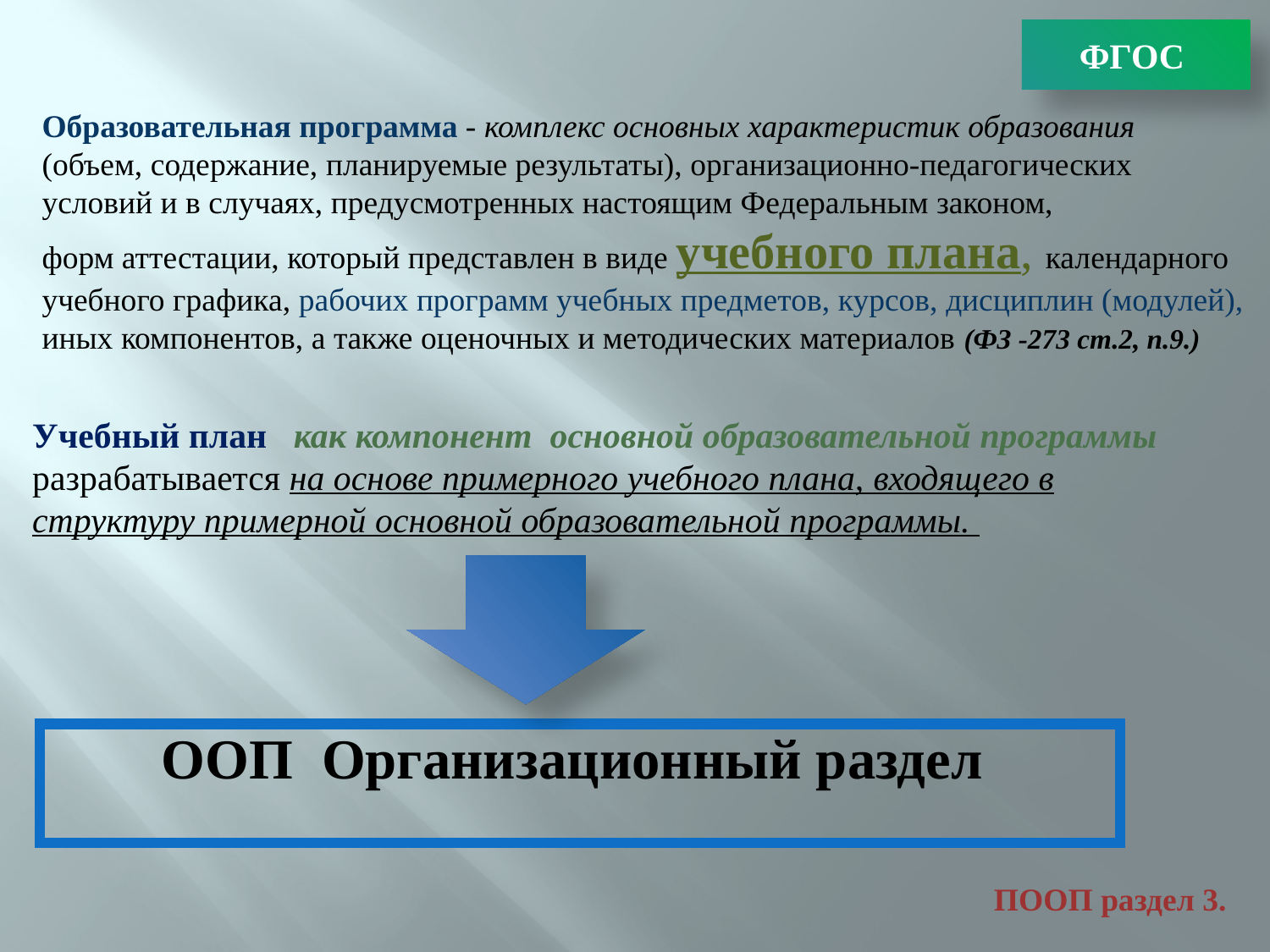

ФГОС
Образовательная программа - комплекс основных характеристик образования
(объем, содержание, планируемые результаты), организационно-педагогических
условий и в случаях, предусмотренных настоящим Федеральным законом,
форм аттестации, который представлен в виде учебного плана, календарного
учебного графика, рабочих программ учебных предметов, курсов, дисциплин (модулей),
иных компонентов, а также оценочных и методических материалов (ФЗ -273 ст.2, п.9.)

Учебный план   как компонент  основной образовательной программы  разрабатывается на основе примерного учебного плана, входящего в структуру примерной основной образовательной программы.

ООП  Организационный раздел
ПООП раздел 3.